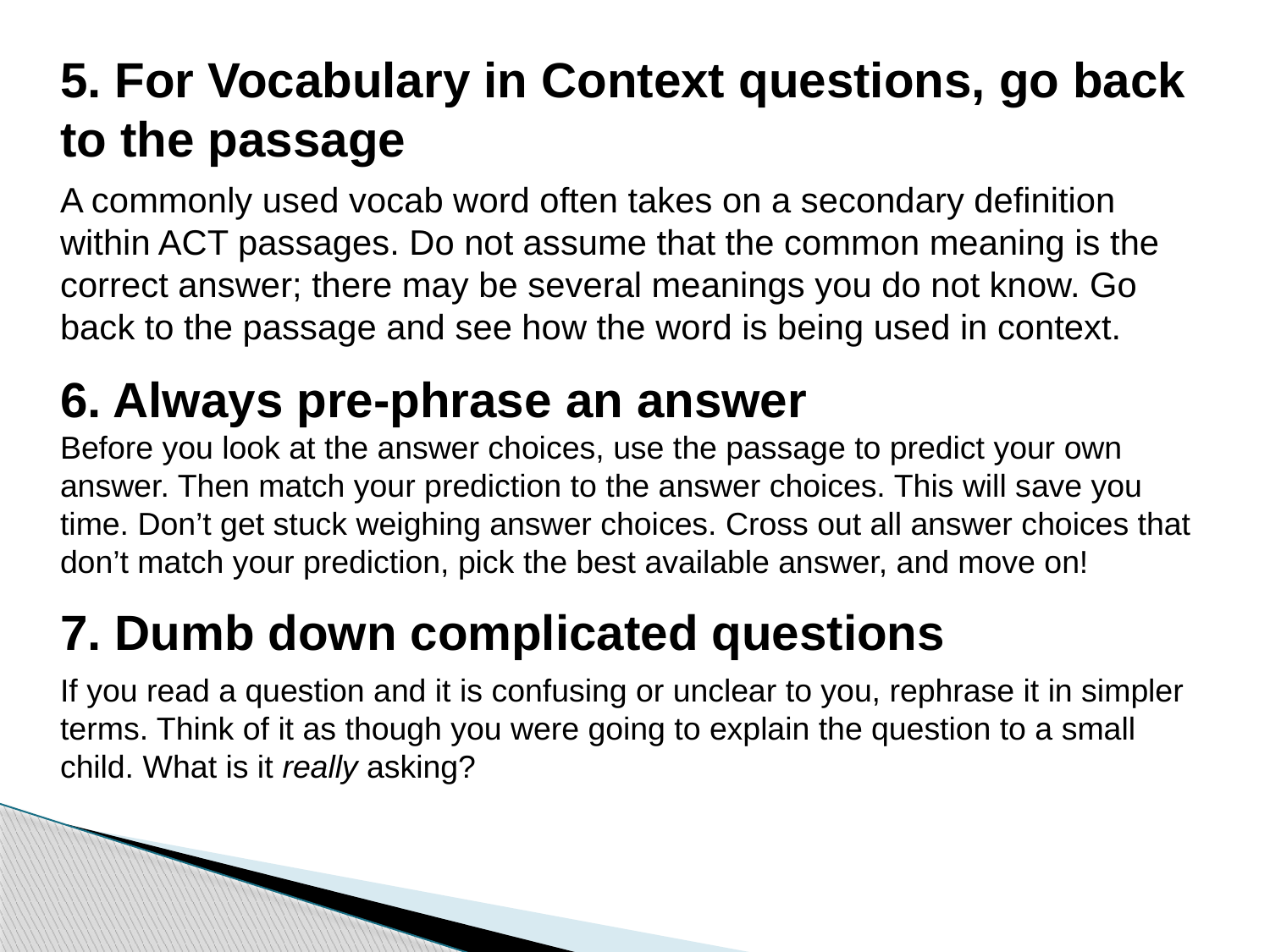

5. For Vocabulary in Context questions, go back to the passage

A commonly used vocab word often takes on a secondary definition within ACT passages. Do not assume that the common meaning is the correct answer; there may be several meanings you do not know. Go back to the passage and see how the word is being used in context.

6. Always pre-phrase an answer
Before you look at the answer choices, use the passage to predict your own answer. Then match your prediction to the answer choices. This will save you time. Don’t get stuck weighing answer choices. Cross out all answer choices that don’t match your prediction, pick the best available answer, and move on!

7. Dumb down complicated questions

If you read a question and it is confusing or unclear to you, rephrase it in simpler terms. Think of it as though you were going to explain the question to a small child. What is it really asking?